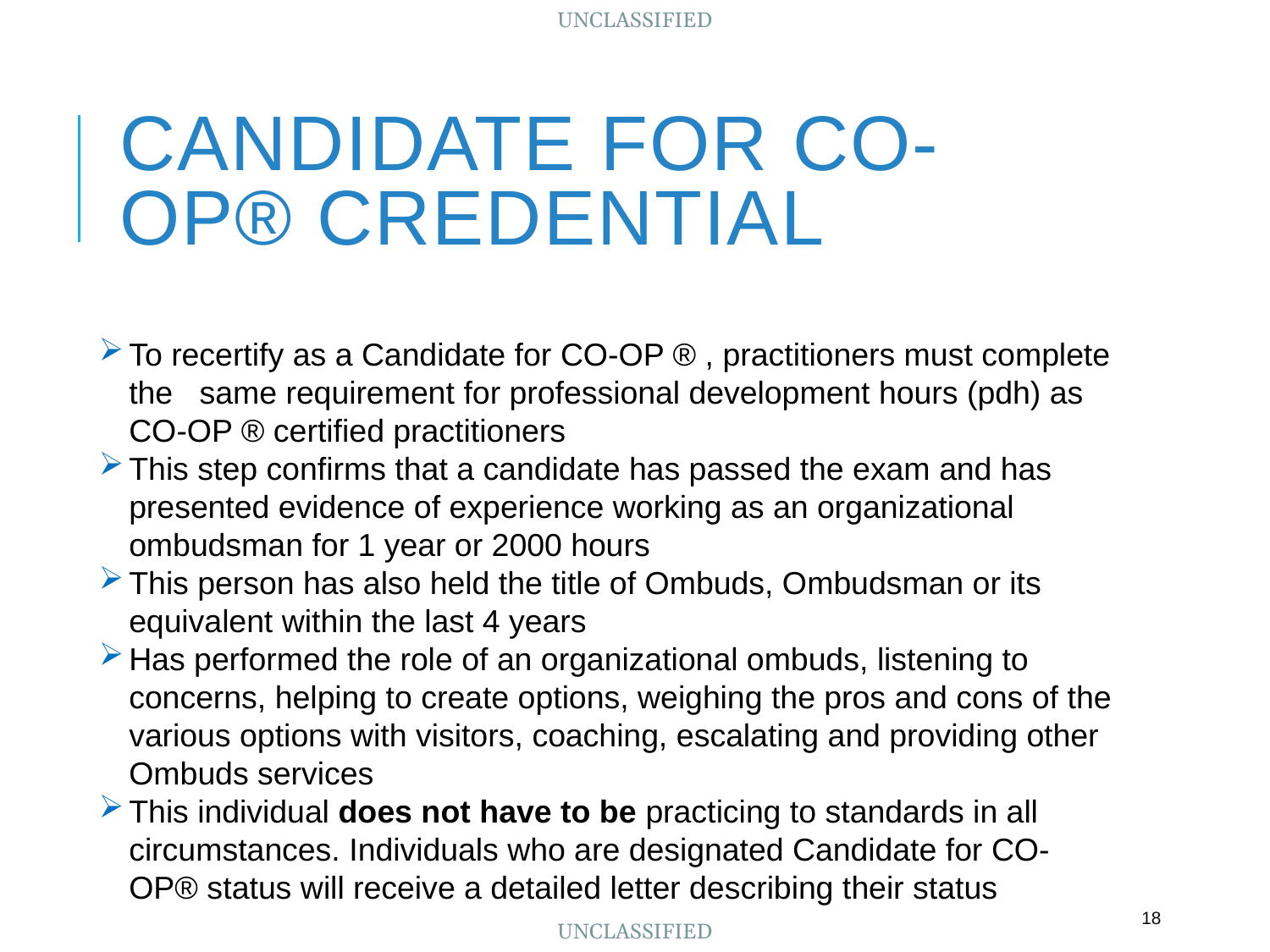

# Candidate for CO-OP® Credential
To recertify as a Candidate for CO-OP ® , practitioners must complete the   same requirement for professional development hours (pdh) as CO-OP ® certified practitioners
This step confirms that a candidate has passed the exam and has presented evidence of experience working as an organizational ombudsman for 1 year or 2000 hours
This person has also held the title of Ombuds, Ombudsman or its equivalent within the last 4 years
Has performed the role of an organizational ombuds, listening to concerns, helping to create options, weighing the pros and cons of the various options with visitors, coaching, escalating and providing other Ombuds services
This individual does not have to be practicing to standards in all circumstances. Individuals who are designated Candidate for CO-OP® status will receive a detailed letter describing their status

18